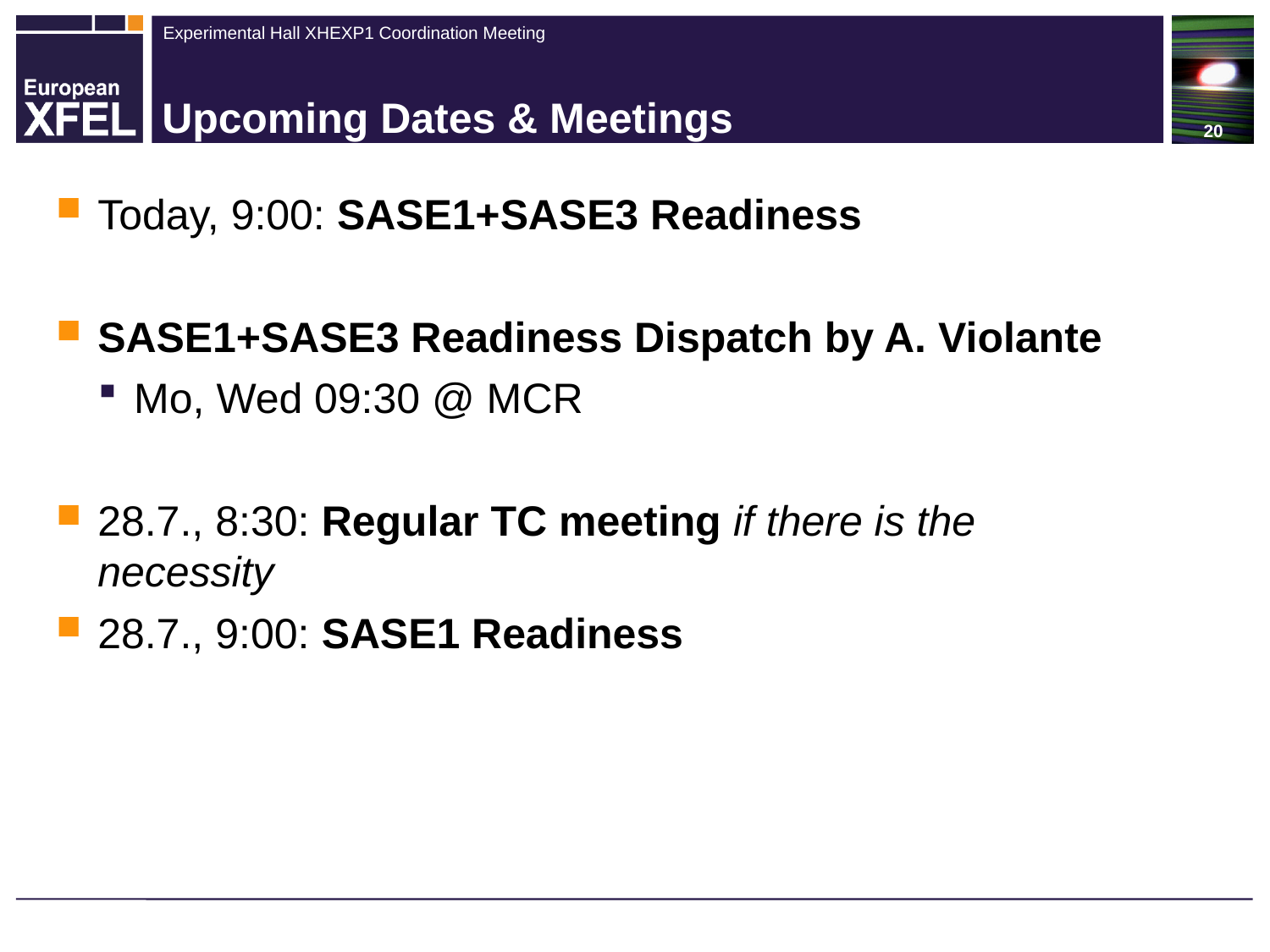

# Upcoming Dates & Meetings
Today, 9:00: SASE1+SASE3 Readiness

SASE1+SASE3 Readiness Dispatch by A. Violante
Mo, Wed 09:30 @ MCR

28.7., 8:30: Regular TC meeting if there is the necessity
28.7., 9:00: SASE1 Readiness